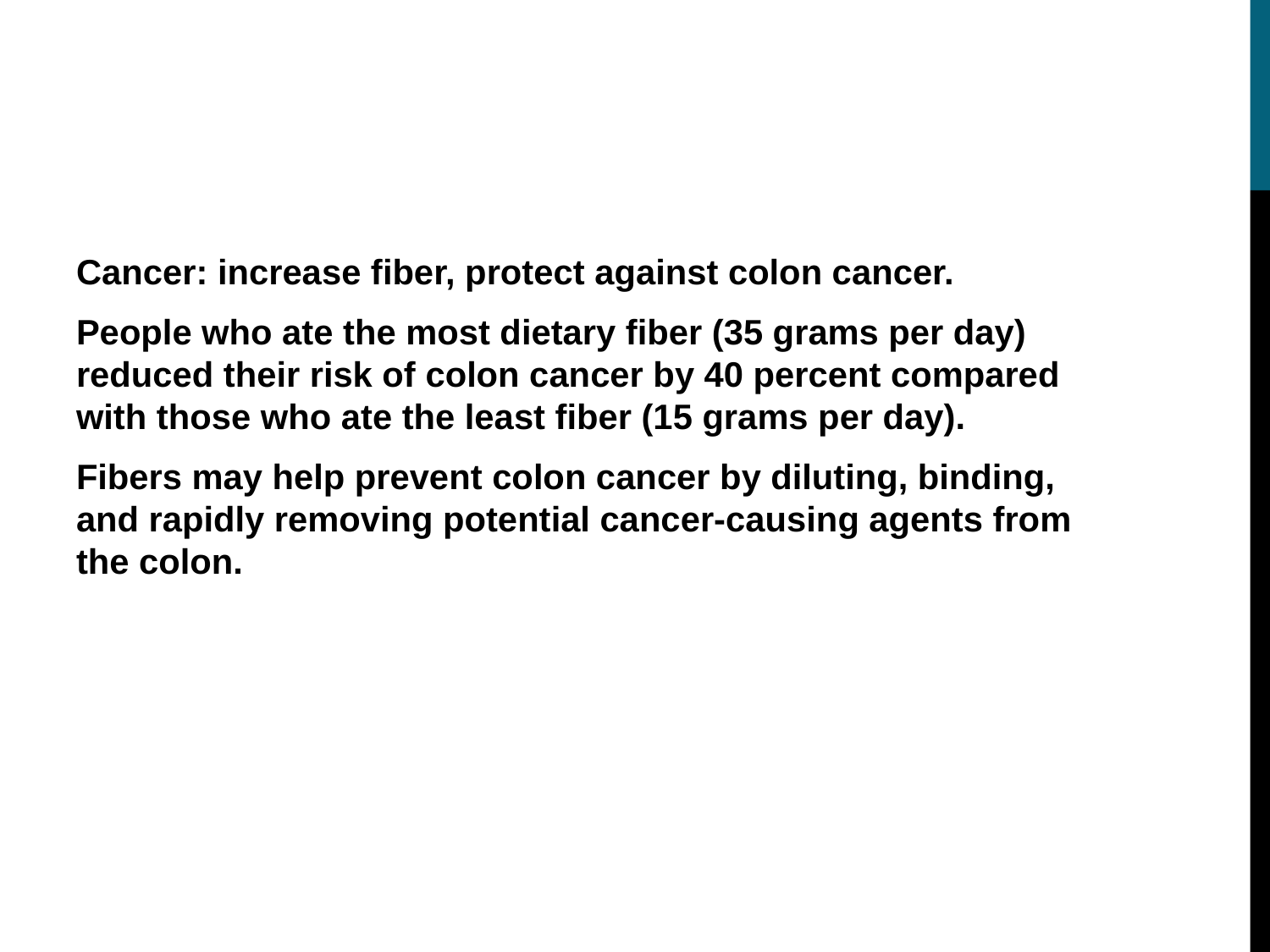

#
Cancer: increase fiber, protect against colon cancer.
People who ate the most dietary fiber (35 grams per day) reduced their risk of colon cancer by 40 percent compared with those who ate the least fiber (15 grams per day).
Fibers may help prevent colon cancer by diluting, binding, and rapidly removing potential cancer-causing agents from the colon.